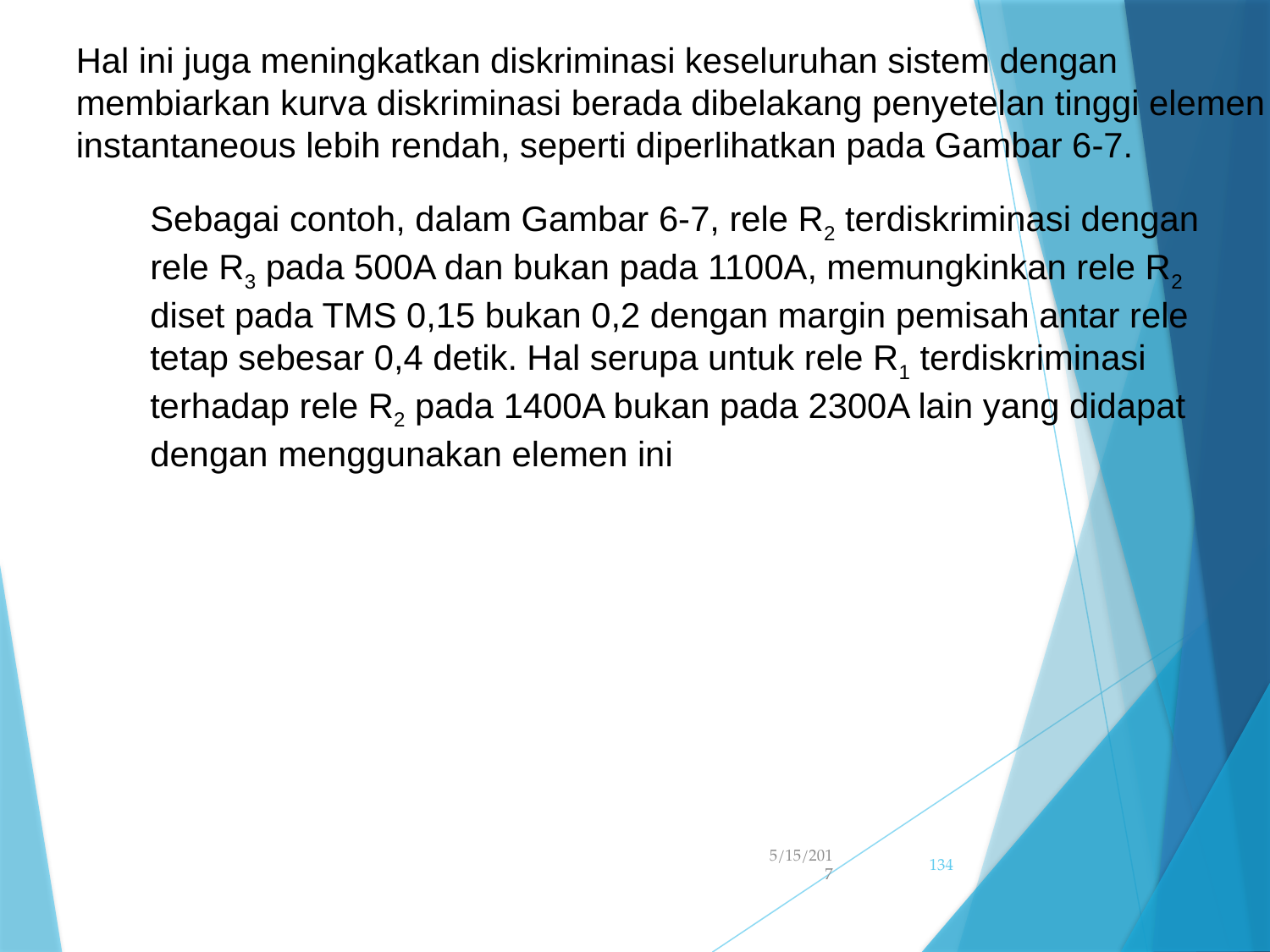

Hal ini juga meningkatkan diskriminasi keseluruhan sistem dengan membiarkan kurva diskriminasi berada dibelakang penyetelan tinggi elemen instantaneous lebih rendah, seperti diperlihatkan pada Gambar 6-7.
Sebagai contoh, dalam Gambar 6-7, rele R2 terdiskriminasi dengan rele R3 pada 500A dan bukan pada 1100A, memungkinkan rele R2 diset pada TMS 0,15 bukan 0,2 dengan margin pemisah antar rele tetap sebesar 0,4 detik. Hal serupa untuk rele R1 terdiskriminasi terhadap rele R2 pada 1400A bukan pada 2300A lain yang didapat dengan menggunakan elemen ini
5/15/2017
134